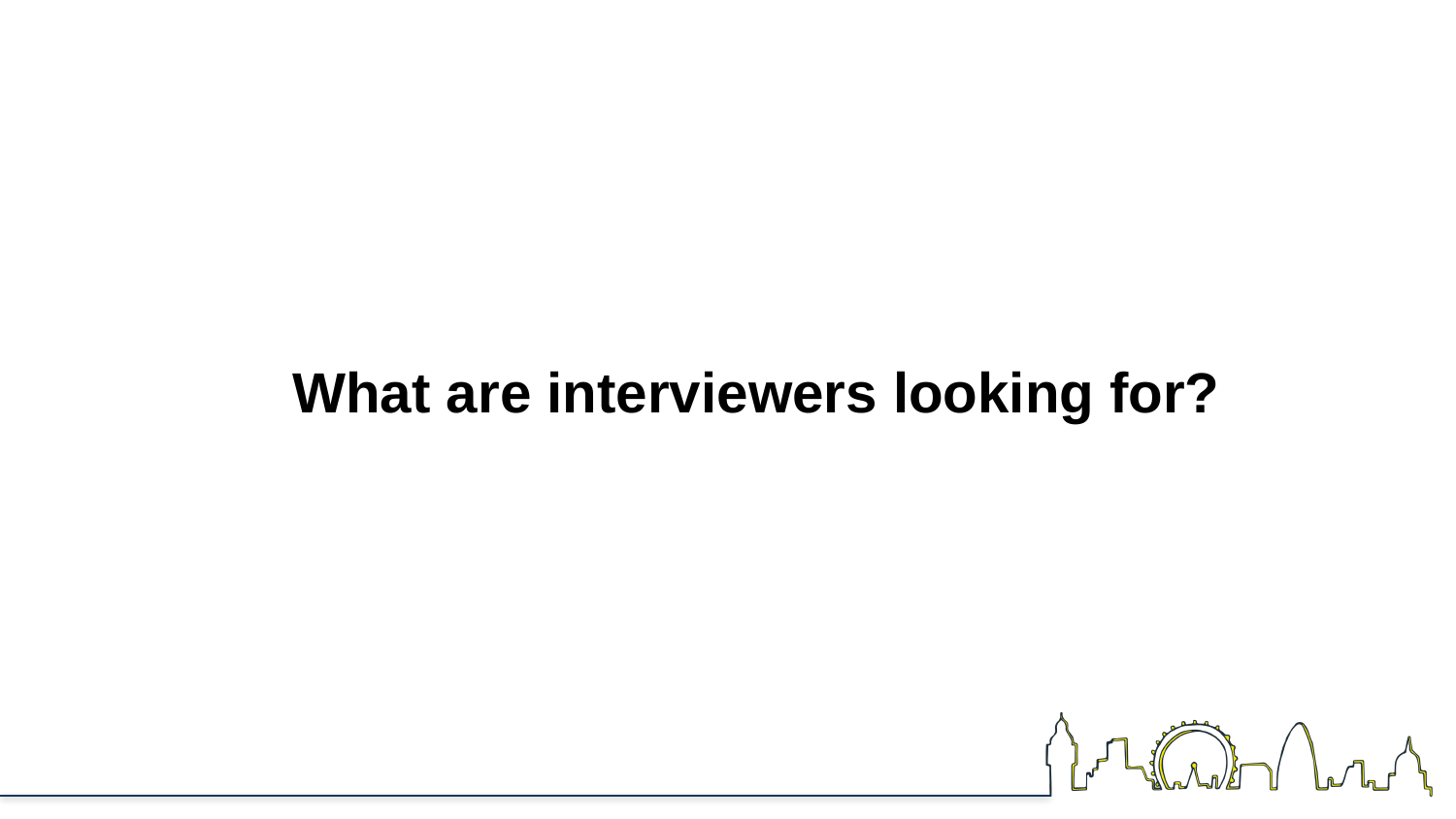

#

             What are interviewers looking for?